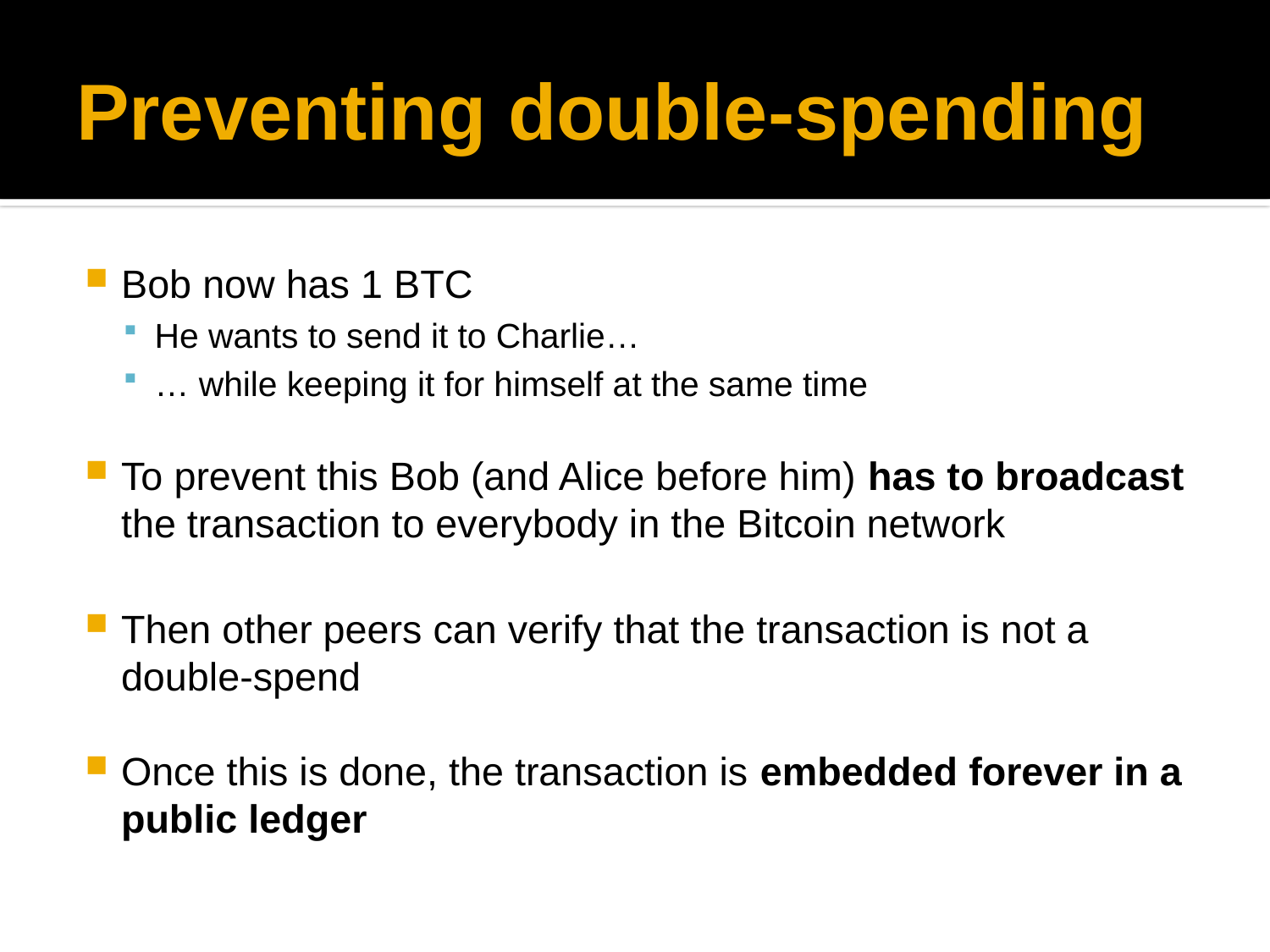

# Preventing double-spending
Bob now has 1 BTC
He wants to send it to Charlie…
… while keeping it for himself at the same time

To prevent this Bob (and Alice before him) has to broadcast the transaction to everybody in the Bitcoin network

Then other peers can verify that the transaction is not a double-spend

Once this is done, the transaction is embedded forever in a public ledger